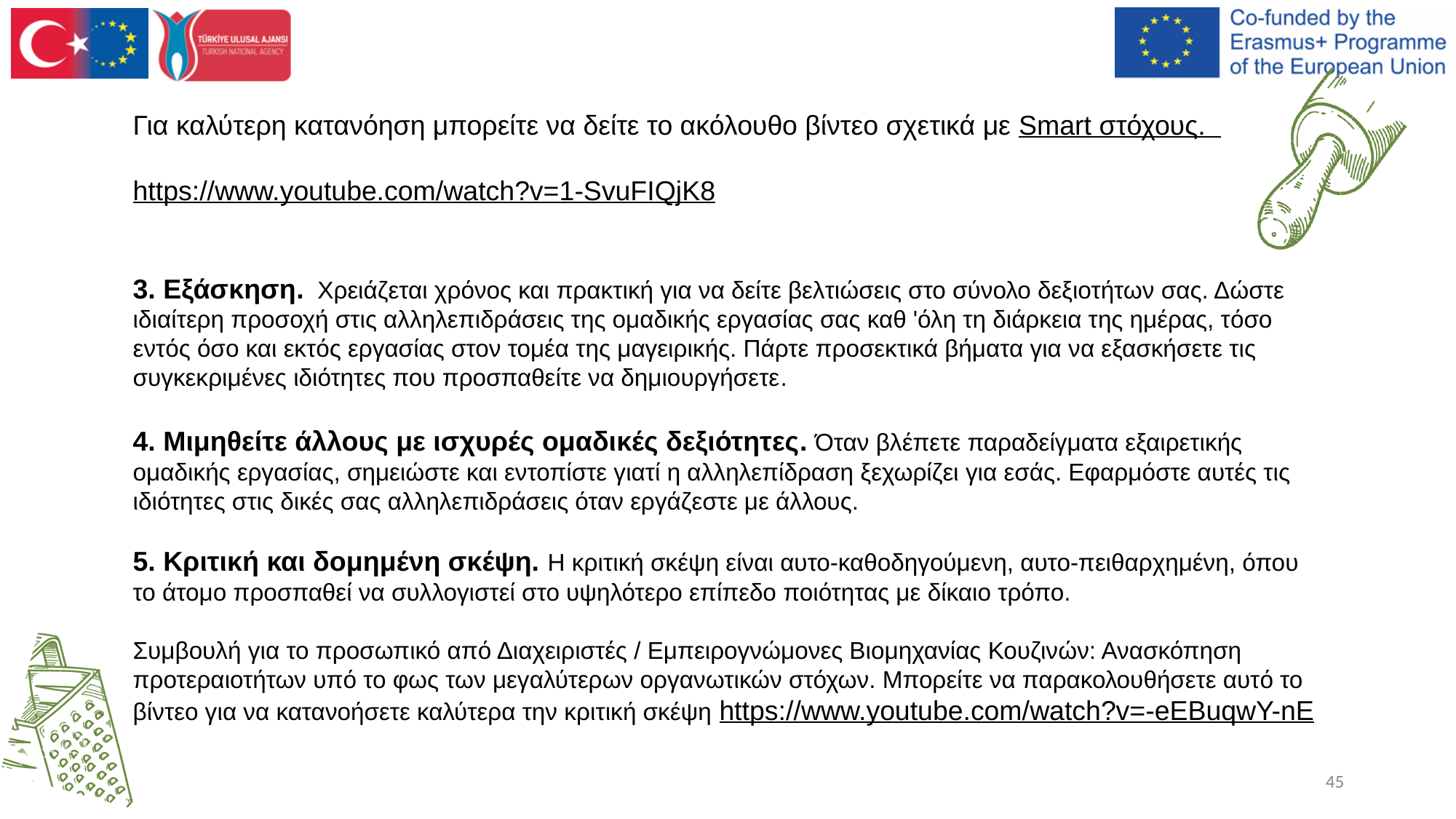

Για καλύτερη κατανόηση μπορείτε να δείτε το ακόλουθο βίντεο σχετικά με Smart στόχους.

https://www.youtube.com/watch?v=1-SvuFIQjK8

3. Εξάσκηση.  Χρειάζεται χρόνος και πρακτική για να δείτε βελτιώσεις στο σύνολο δεξιοτήτων σας. Δώστε ιδιαίτερη προσοχή στις αλληλεπιδράσεις της ομαδικής εργασίας σας καθ 'όλη τη διάρκεια της ημέρας, τόσο εντός όσο και εκτός εργασίας στον τομέα της μαγειρικής. Πάρτε προσεκτικά βήματα για να εξασκήσετε τις συγκεκριμένες ιδιότητες που προσπαθείτε να δημιουργήσετε.

4. Μιμηθείτε άλλους με ισχυρές ομαδικές δεξιότητες. Όταν βλέπετε παραδείγματα εξαιρετικής ομαδικής εργασίας, σημειώστε και εντοπίστε γιατί η αλληλεπίδραση ξεχωρίζει για εσάς. Εφαρμόστε αυτές τις ιδιότητες στις δικές σας αλληλεπιδράσεις όταν εργάζεστε με άλλους.

5. Κριτική και δομημένη σκέψη. Η κριτική σκέψη είναι αυτο-καθοδηγούμενη, αυτο-πειθαρχημένη, όπου το άτομο προσπαθεί να συλλογιστεί στο υψηλότερο επίπεδο ποιότητας με δίκαιο τρόπο.

Συμβουλή για το προσωπικό από Διαχειριστές / Εμπειρογνώμονες Βιομηχανίας Κουζινών: Ανασκόπηση προτεραιοτήτων υπό το φως των μεγαλύτερων οργανωτικών στόχων. Μπορείτε να παρακολουθήσετε αυτό το βίντεο για να κατανοήσετε καλύτερα την κριτική σκέψη https://www.youtube.com/watch?v=-eEBuqwY-nE

45